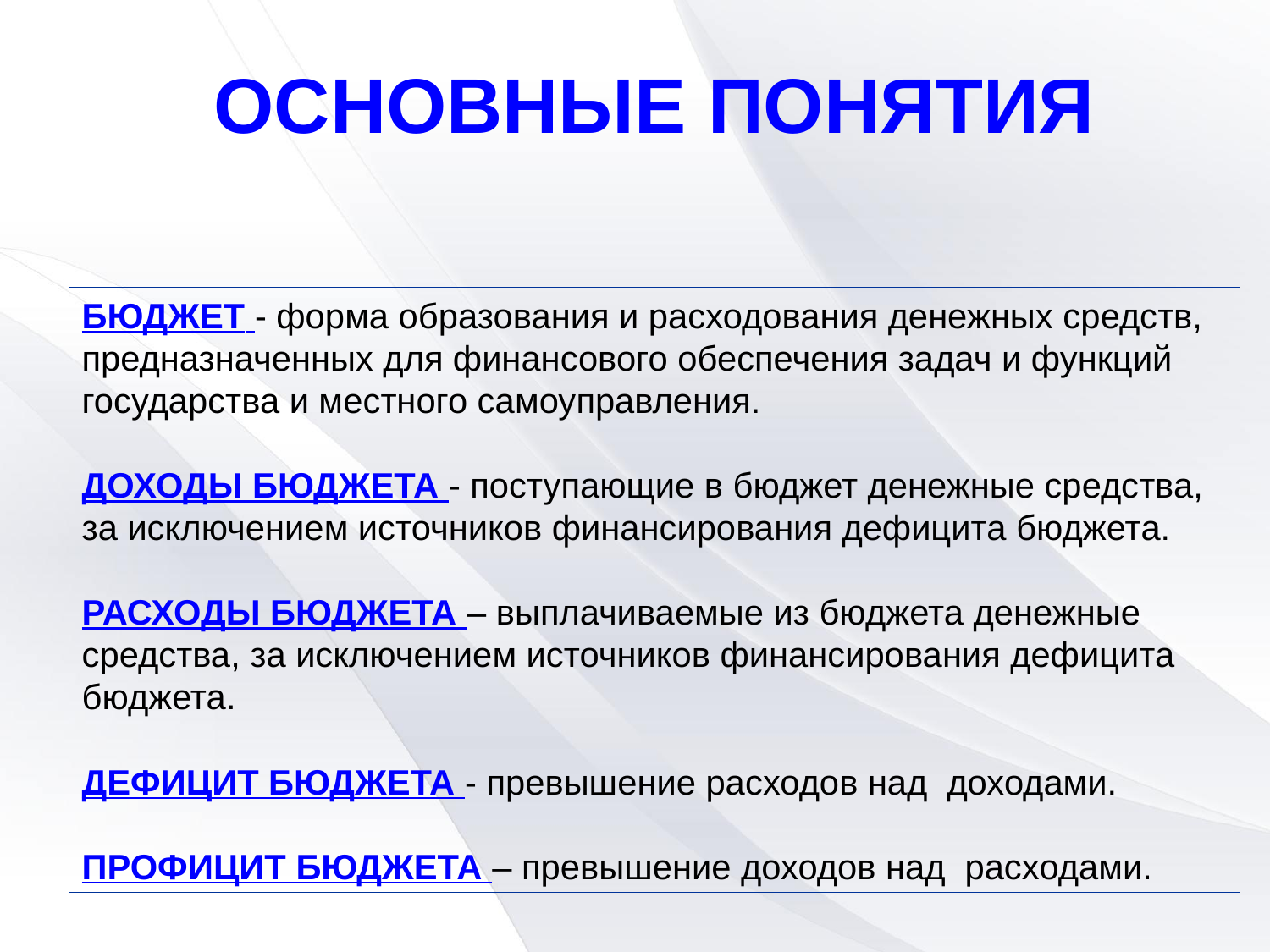

ОСНОВНЫЕ ПОНЯТИЯ

БЮДЖЕТ - форма образования и расходования денежных средств, предназначенных для финансового обеспечения задач и функций государства и местного самоуправления.

ДОХОДЫ БЮДЖЕТА - поступающие в бюджет денежные средства, за исключением источников финансирования дефицита бюджета.

РАСХОДЫ БЮДЖЕТА – выплачиваемые из бюджета денежные средства, за исключением источников финансирования дефицита бюджета.

ДЕФИЦИТ БЮДЖЕТА - превышение расходов над  доходами.

ПРОФИЦИТ БЮДЖЕТА – превышение доходов над  расходами.